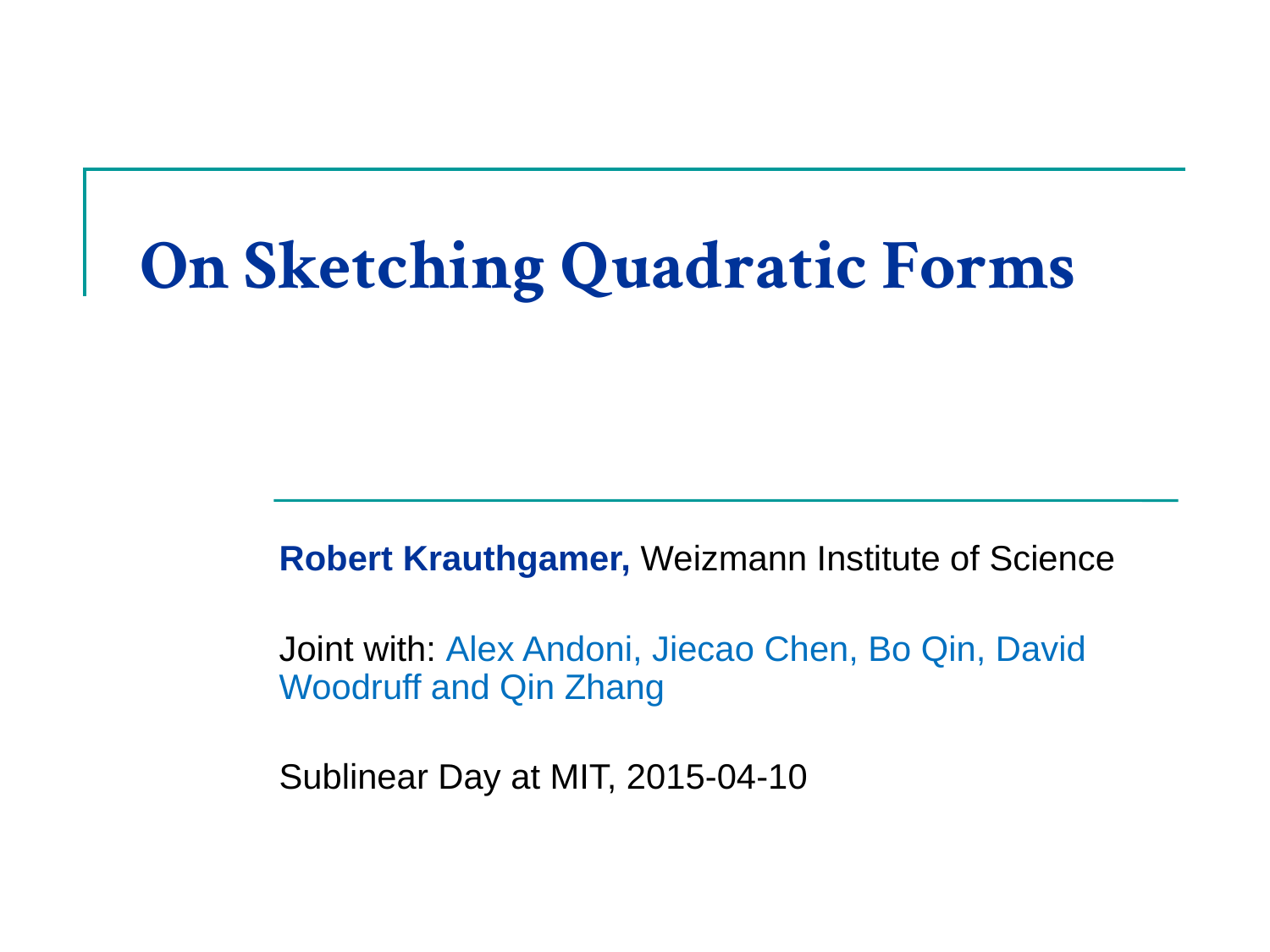

# On Sketching Quadratic Forms
Robert Krauthgamer, Weizmann Institute of Science

Joint with: Alex Andoni, Jiecao Chen, Bo Qin, David Woodruff and Qin Zhang

Sublinear Day at MIT, 2015-04-10

TexPoint fonts used in EMF.
Read the TexPoint manual before you delete this box.: AAA